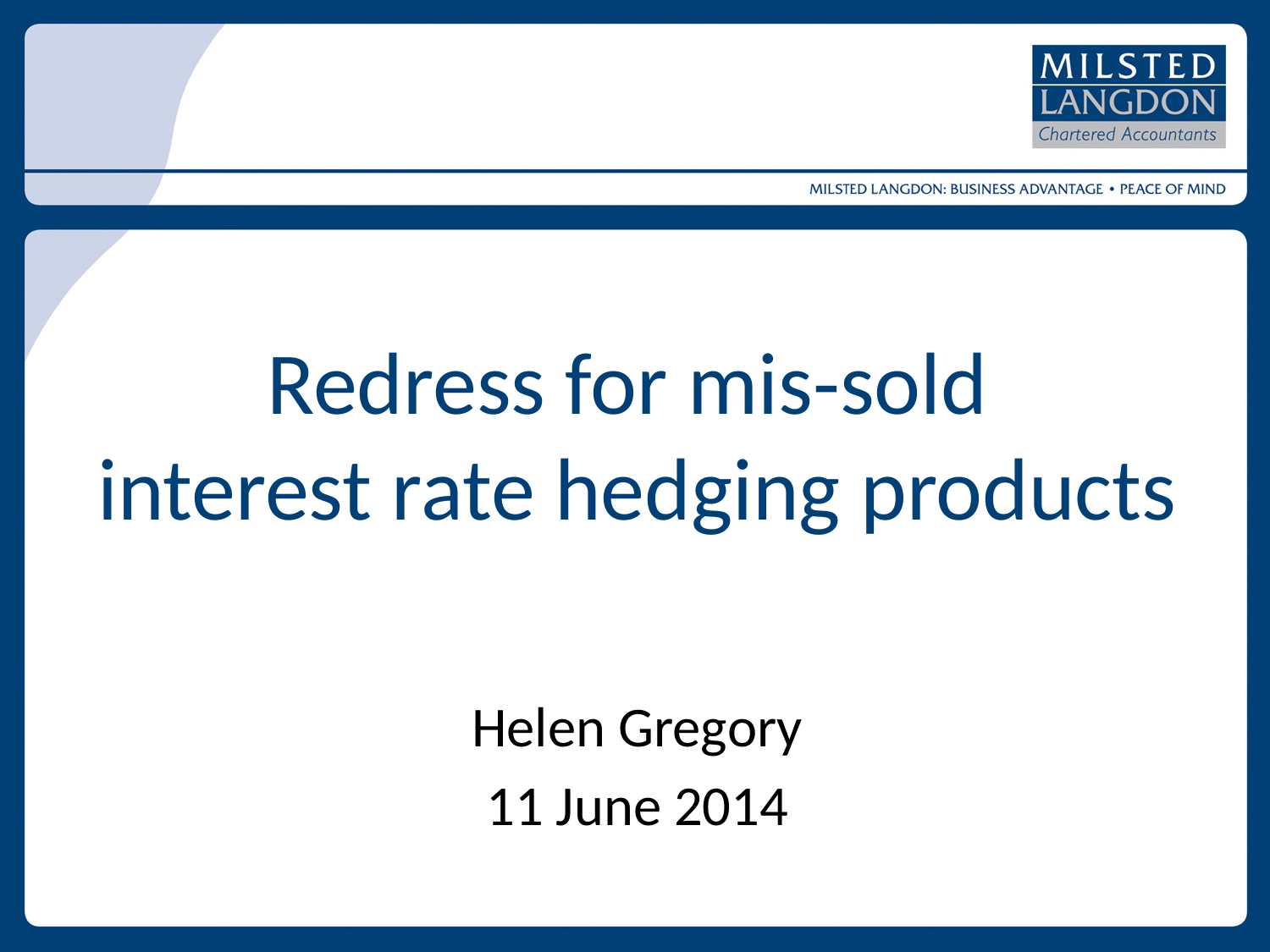

# Redress for mis-sold interest rate hedging products
Helen Gregory
11 June 2014